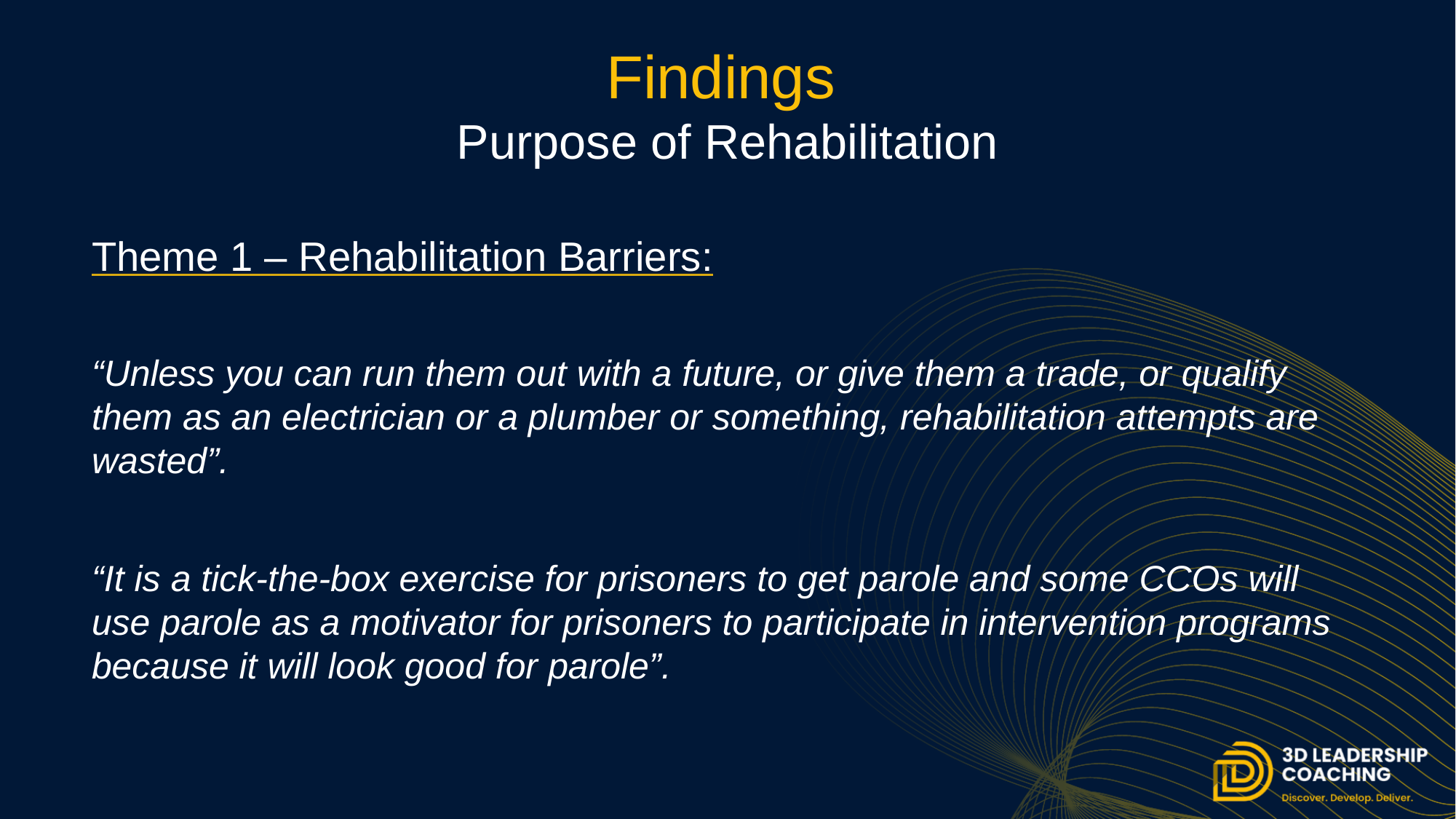

# Findings Purpose of Rehabilitation
Theme 1 – Rehabilitation Barriers:

“Unless you can run them out with a future, or give them a trade, or qualify them as an electrician or a plumber or something, rehabilitation attempts are wasted”.

“It is a tick-the-box exercise for prisoners to get parole and some CCOs will use parole as a motivator for prisoners to participate in intervention programs because it will look good for parole”.